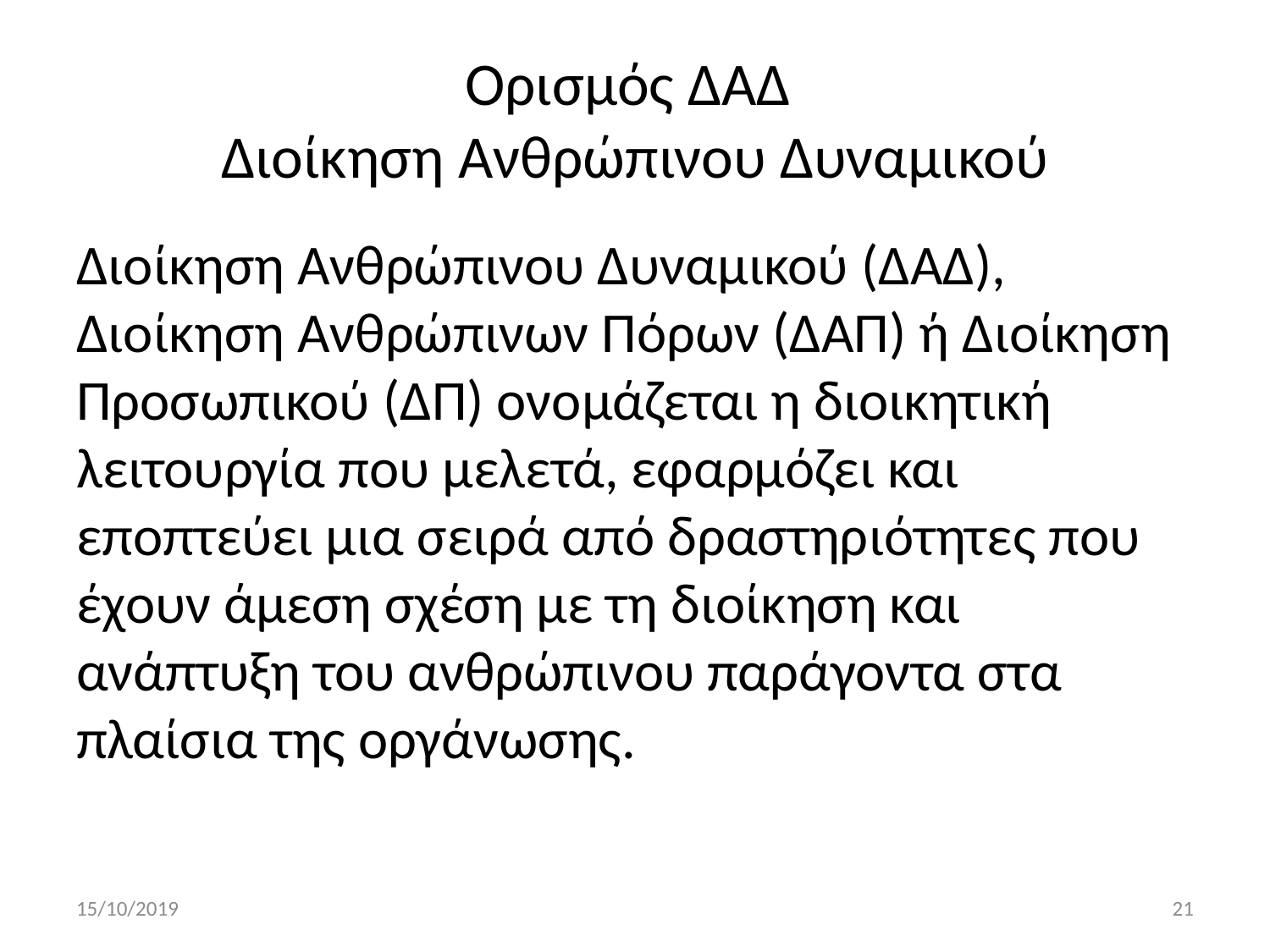

# Ορισμός ΔΑΔ Διοίκηση Ανθρώπινου Δυναμικού
Διοίκηση Ανθρώπινου Δυναμικού (ΔΑΔ), Διοίκηση Ανθρώπινων Πόρων (ΔΑΠ) ή Διοίκηση Προσωπικού (ΔΠ) ονομάζεται η διοικητική λειτουργία που μελετά, εφαρμόζει και εποπτεύει μια σειρά από δραστηριότητες που έχουν άμεση σχέση με τη διοίκηση και ανάπτυξη του ανθρώπινου παράγοντα στα πλαίσια της οργάνωσης.
15/10/2019

21